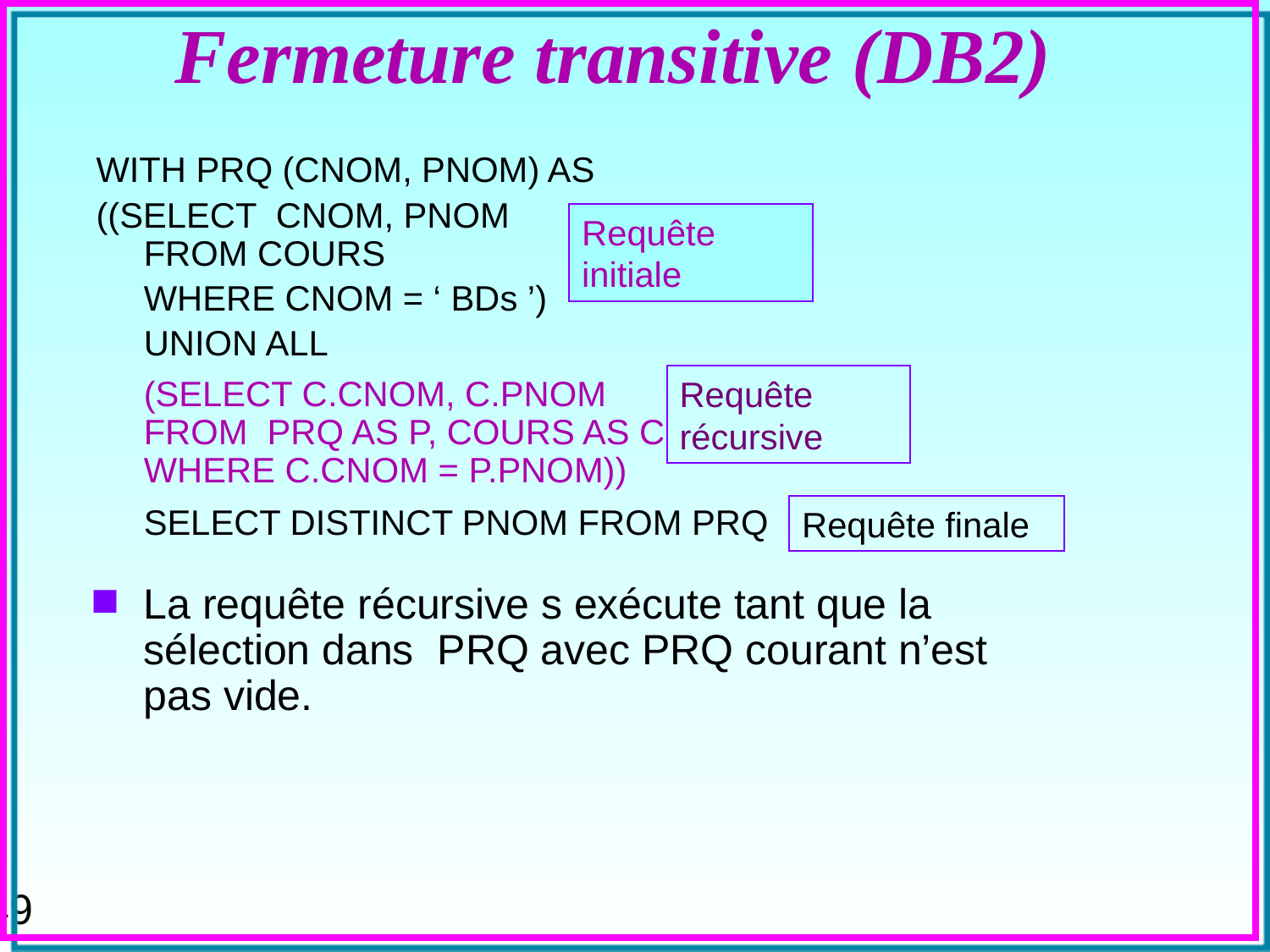

# Fermeture transitive (DB2)
WITH PRQ (CNOM, PNOM) AS
((SELECT  CNOM, PNOM
FROM COURS
	WHERE CNOM = ‘ BDs ’)
	UNION ALL
	(SELECT C.CNOM, C.PNOM
FROM  PRQ AS P, COURS AS C
WHERE C.CNOM = P.PNOM))
	SELECT DISTINCT PNOM FROM PRQ
La requête récursive s exécute tant que la sélection dans  PRQ avec PRQ courant n’est pas vide.
Requête initiale
Requête récursive
Requête finale